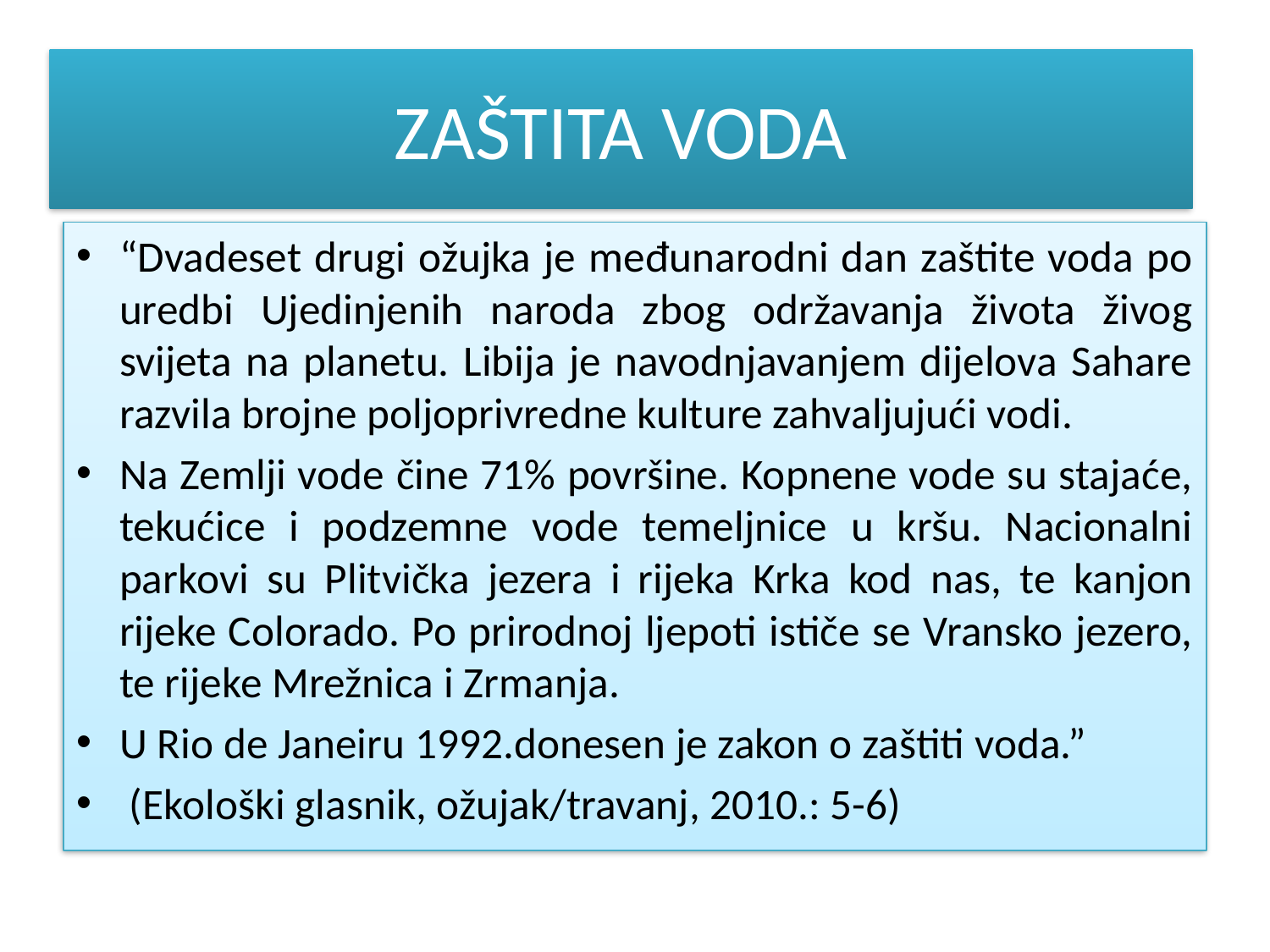

# ZAŠTITA VODA
“Dvadeset drugi ožujka je međunarodni dan zaštite voda po uredbi Ujedinjenih naroda zbog održavanja života živog svijeta na planetu. Libija je navodnjavanjem dijelova Sahare razvila brojne poljoprivredne kulture zahvaljujući vodi.
Na Zemlji vode čine 71% površine. Kopnene vode su stajaće, tekućice i podzemne vode temeljnice u kršu. Nacionalni parkovi su Plitvička jezera i rijeka Krka kod nas, te kanjon rijeke Colorado. Po prirodnoj ljepoti ističe se Vransko jezero, te rijeke Mrežnica i Zrmanja.
U Rio de Janeiru 1992.donesen je zakon o zaštiti voda.”
 (Ekološki glasnik, ožujak/travanj, 2010.: 5-6)